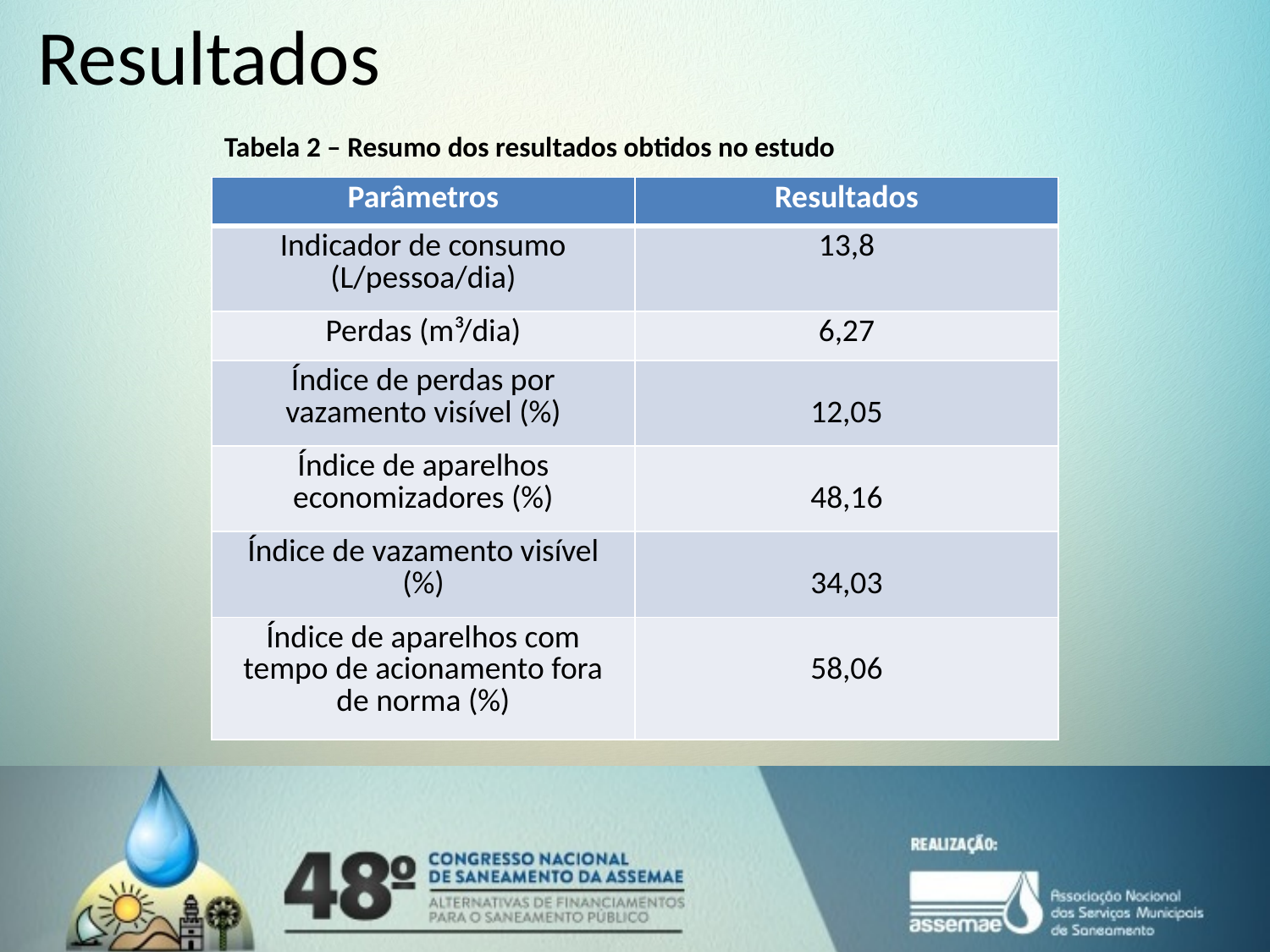

# Resultados
Tabela 2 – Resumo dos resultados obtidos no estudo
| Parâmetros | Resultados |
| --- | --- |
| Indicador de consumo (L/pessoa/dia) | 13,8 |
| Perdas (m³/dia) | 6,27 |
| Índice de perdas por vazamento visível (%) | 12,05 |
| Índice de aparelhos economizadores (%) | 48,16 |
| Índice de vazamento visível (%) | 34,03 |
| Índice de aparelhos com tempo de acionamento fora de norma (%) | 58,06 |